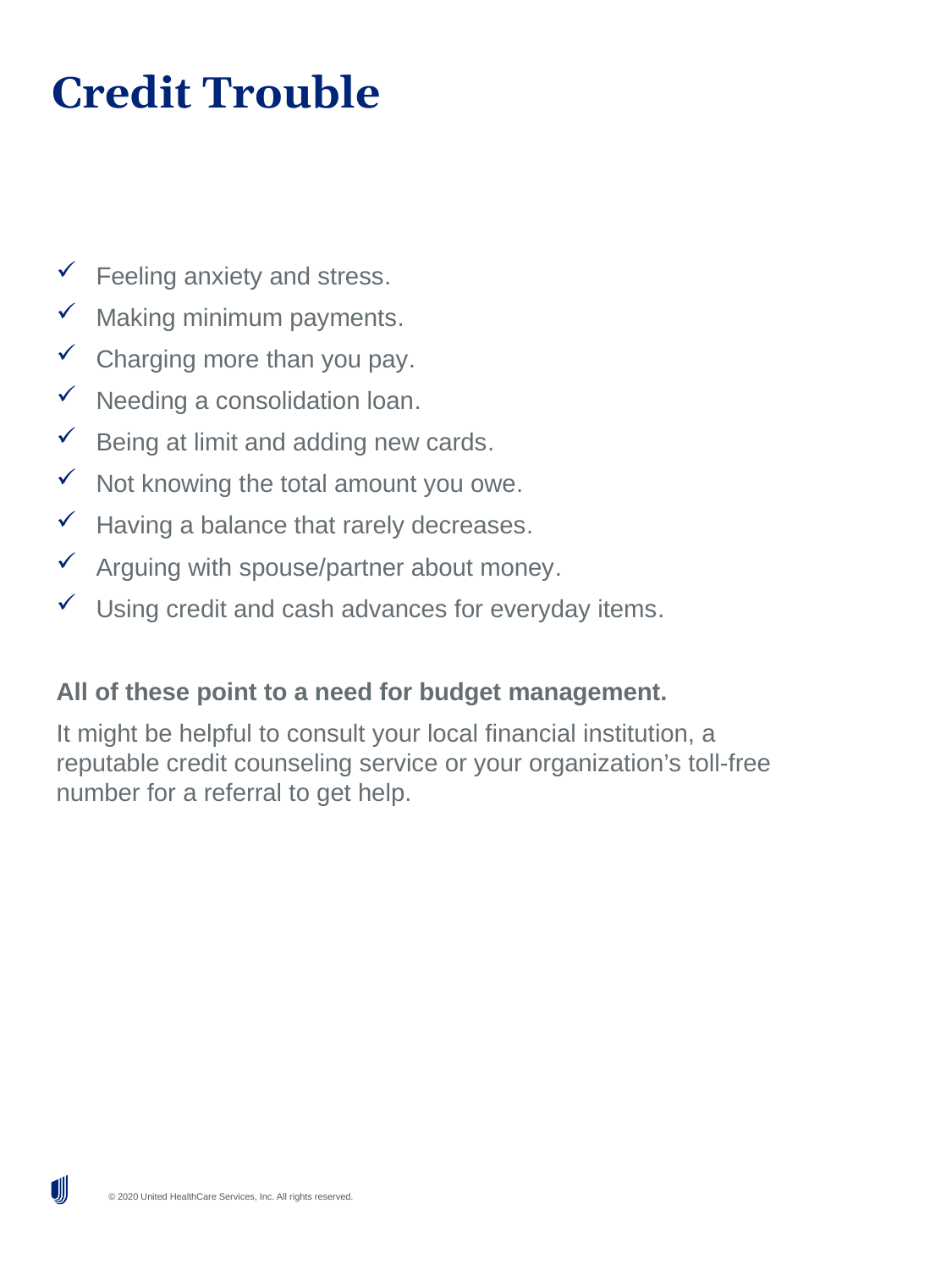

# Credit Trouble
Feeling anxiety and stress.
Making minimum payments.
Charging more than you pay.
Needing a consolidation loan.
Being at limit and adding new cards.
Not knowing the total amount you owe.
Having a balance that rarely decreases.
Arguing with spouse/partner about money.
Using credit and cash advances for everyday items.

All of these point to a need for budget management.
It might be helpful to consult your local financial institution, a reputable credit counseling service or your organization’s toll-free number for a referral to get help.